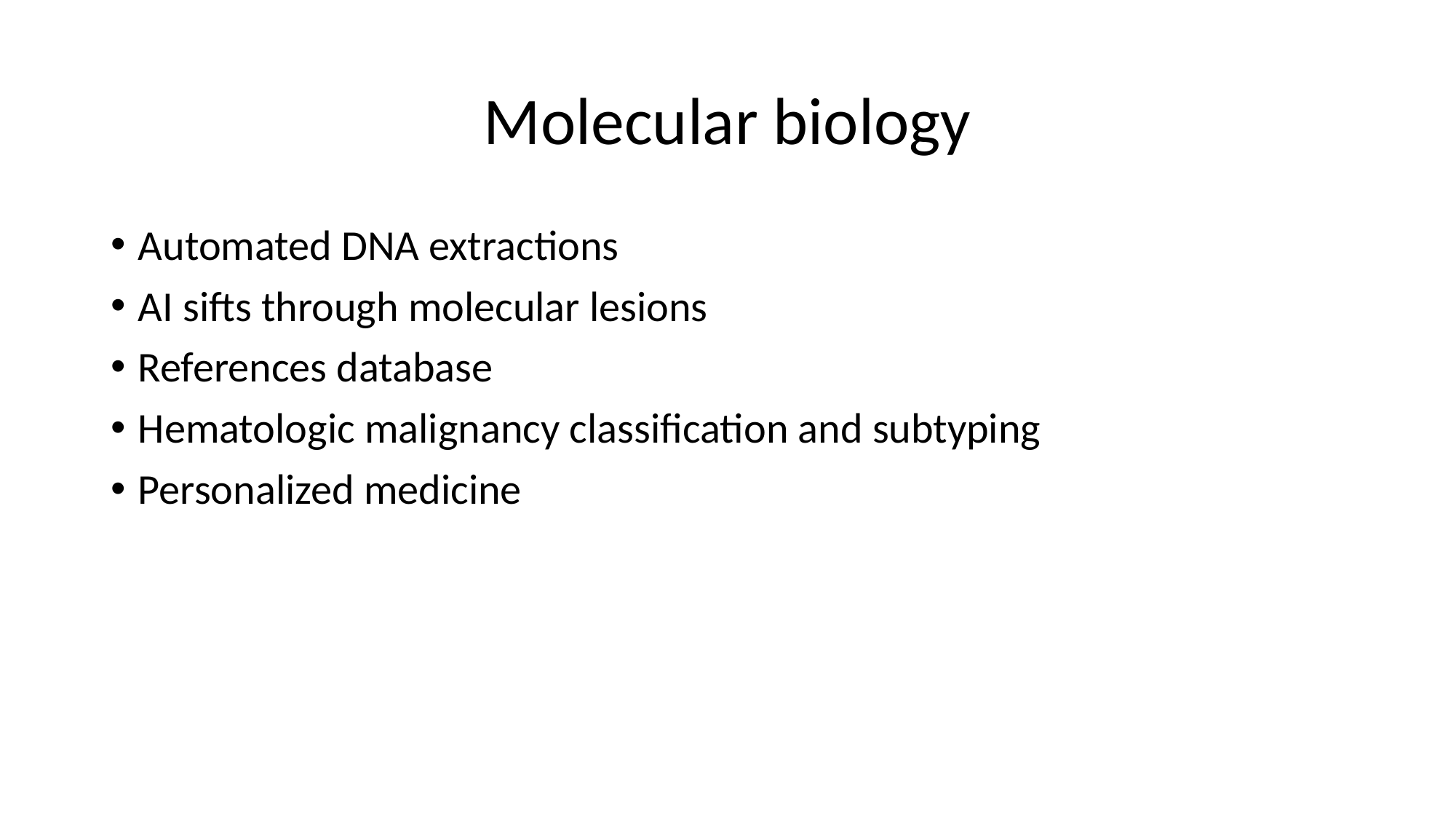

# Molecular biology
Automated DNA extractions
AI sifts through molecular lesions
References database
Hematologic malignancy classification and subtyping
Personalized medicine